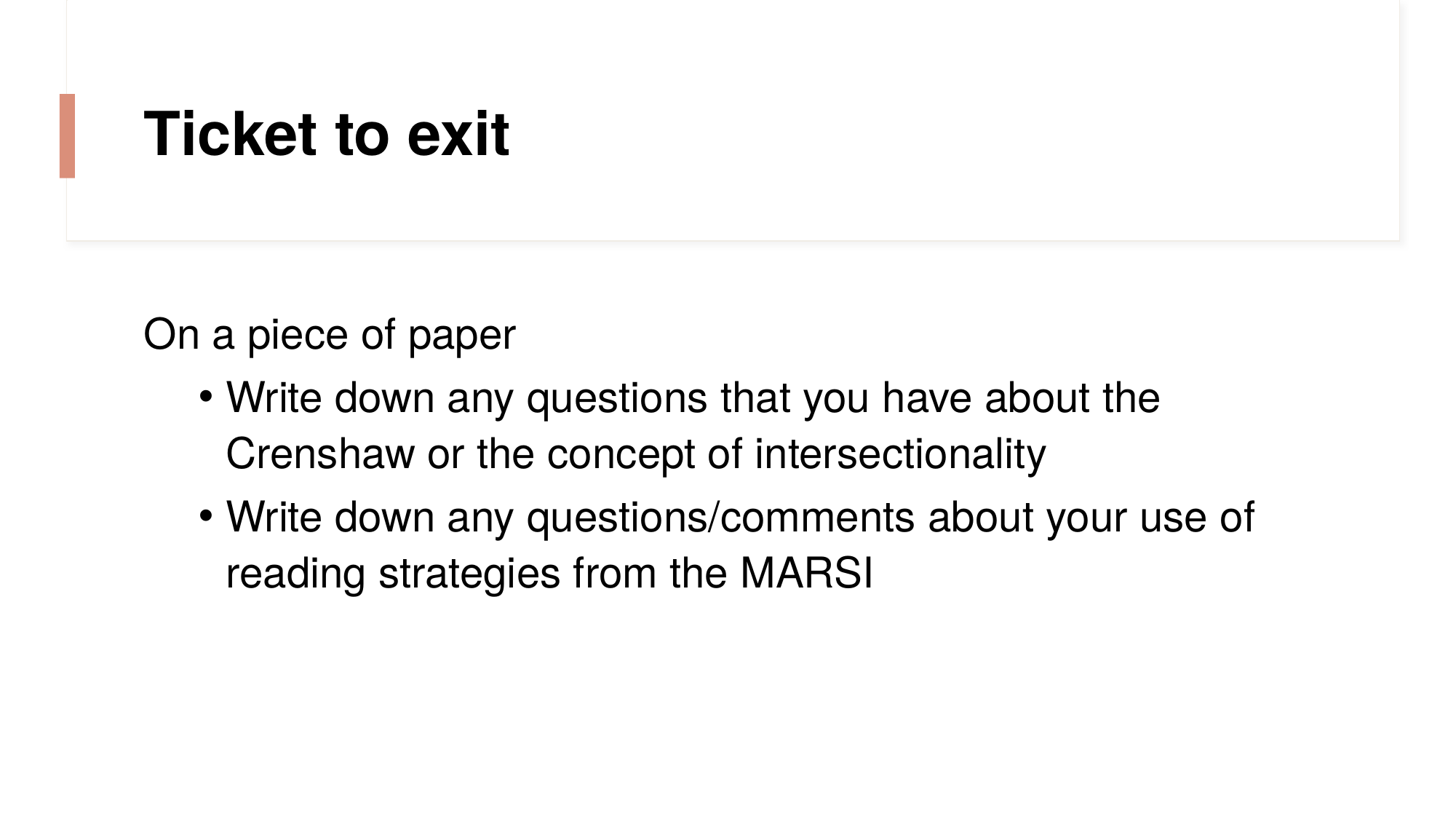

# Ticket to exit
On a piece of paper
Write down any questions that you have about the Crenshaw or the concept of intersectionality
Write down any questions/comments about your use of reading strategies from the MARSI